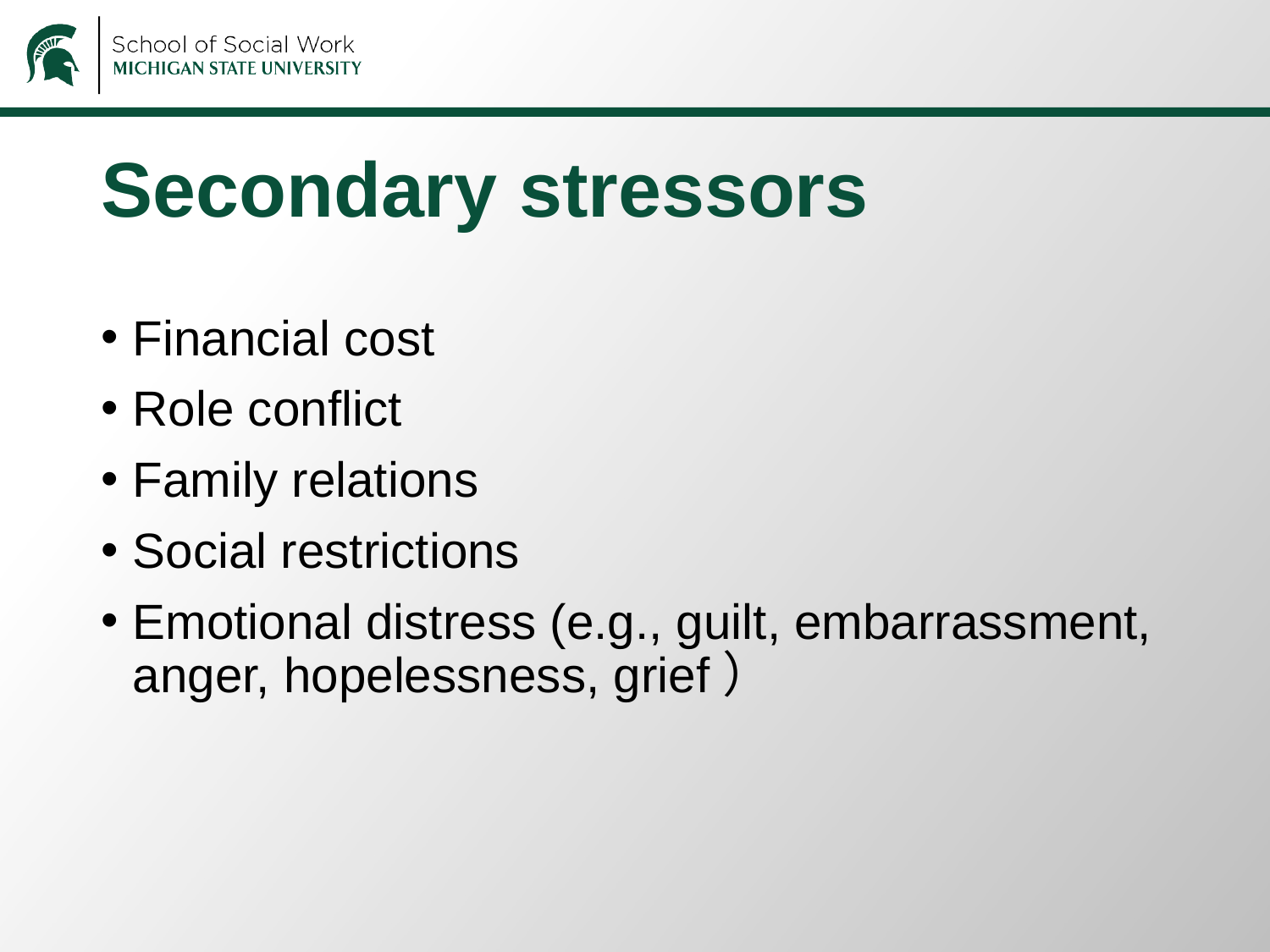

# Secondary stressors
Financial cost
Role conflict
Family relations
Social restrictions
Emotional distress (e.g., guilt, embarrassment, anger, hopelessness, grief）